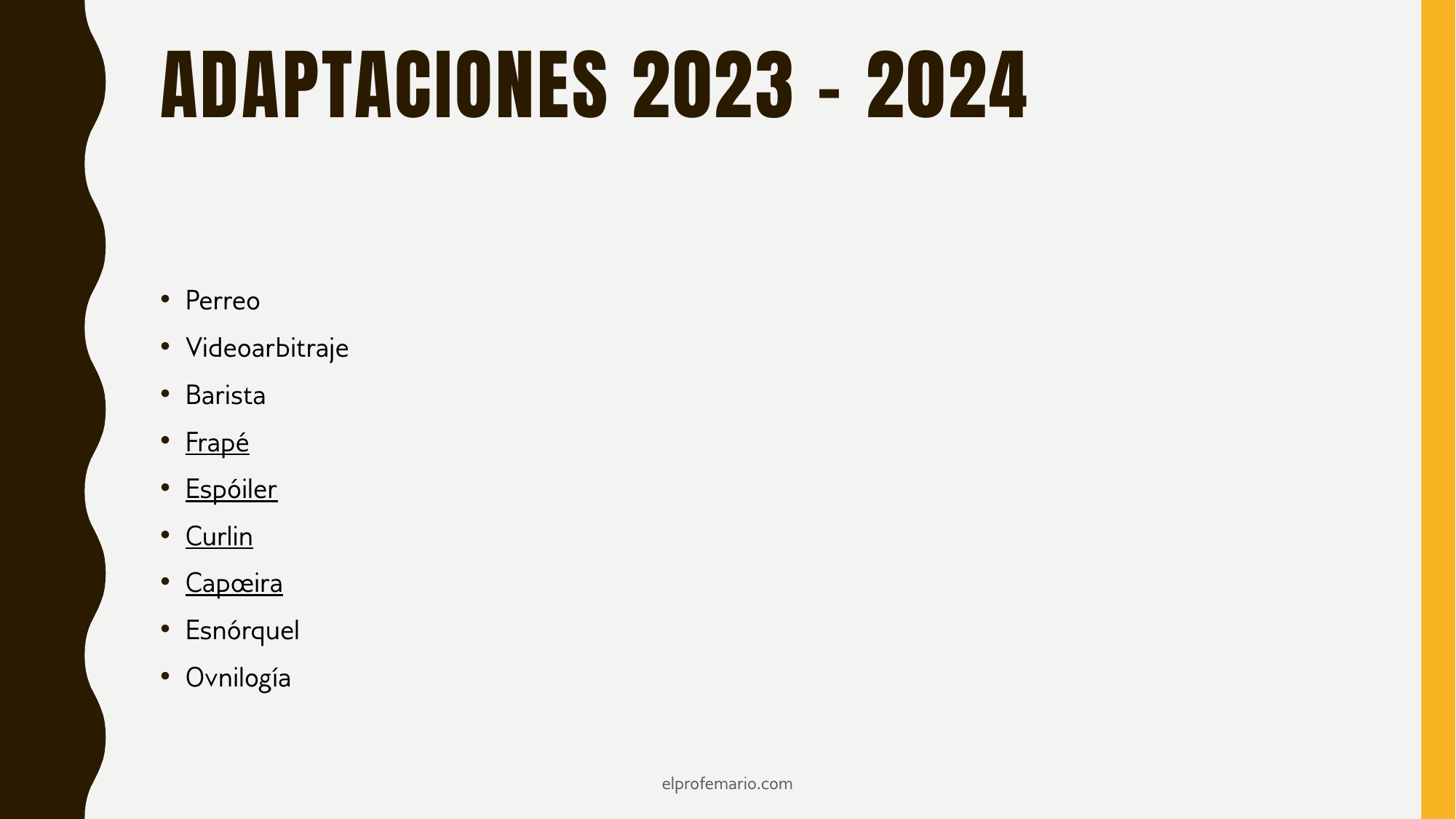

# Adaptaciones 2023 - 2024
Perreo
Videoarbitraje
Barista
Frapé
Espóiler
Curlin
Capoeira
Esnórquel
Ovnilogía

elprofemario.com